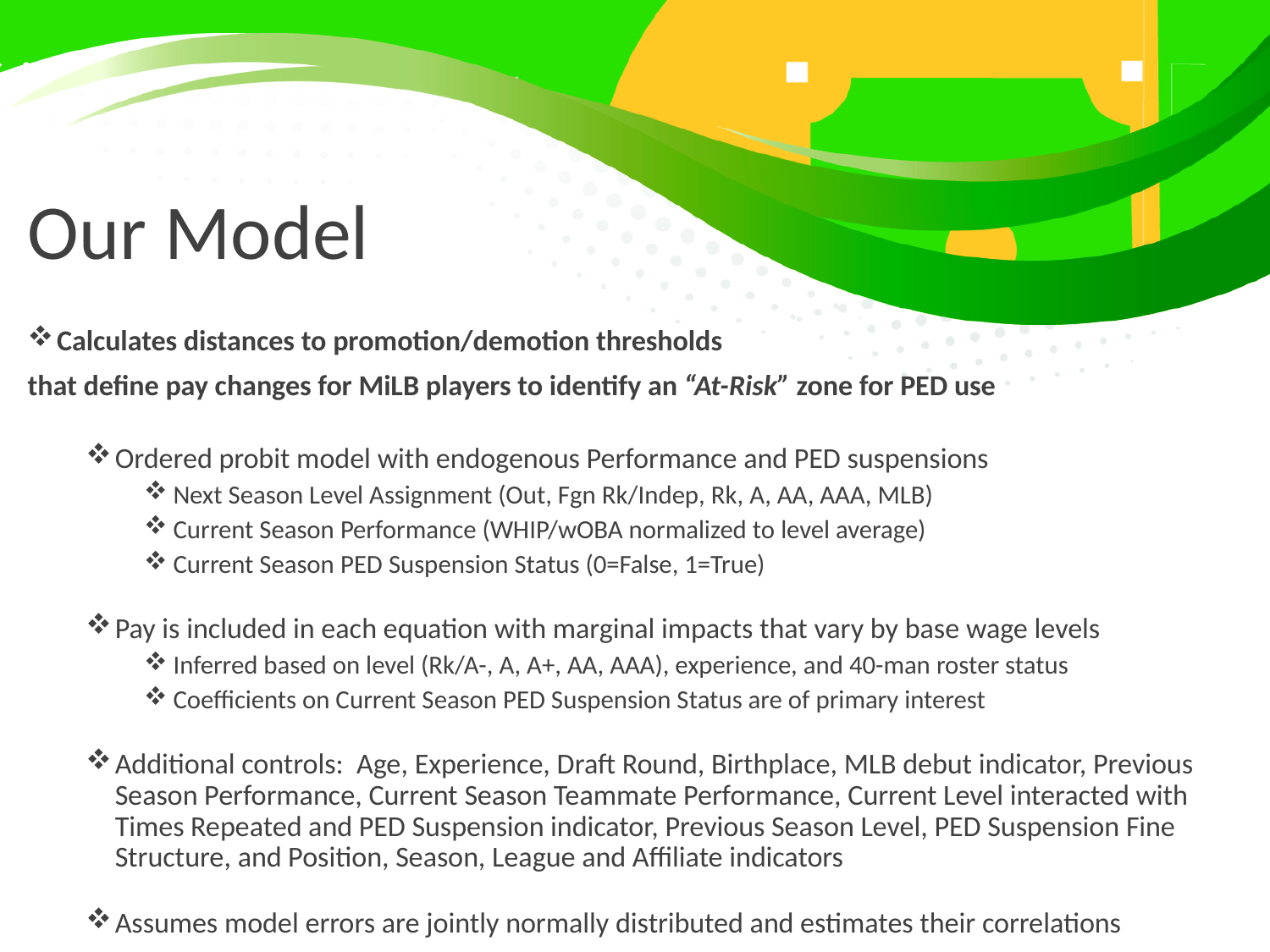

# Our Model
Calculates distances to promotion/demotion thresholds
that define pay changes for MiLB players to identify an “At-Risk” zone for PED use

Ordered probit model with endogenous Performance and PED suspensions
Next Season Level Assignment (Out, Fgn Rk/Indep, Rk, A, AA, AAA, MLB)
Current Season Performance (WHIP/wOBA normalized to level average)
Current Season PED Suspension Status (0=False, 1=True)

Pay is included in each equation with marginal impacts that vary by base wage levels
Inferred based on level (Rk/A-, A, A+, AA, AAA), experience, and 40-man roster status
Coefficients on Current Season PED Suspension Status are of primary interest

Additional controls:  Age, Experience, Draft Round, Birthplace, MLB debut indicator, Previous Season Performance, Current Season Teammate Performance, Current Level interacted with Times Repeated and PED Suspension indicator, Previous Season Level, PED Suspension Fine Structure, and Position, Season, League and Affiliate indicators

Assumes model errors are jointly normally distributed and estimates their correlations